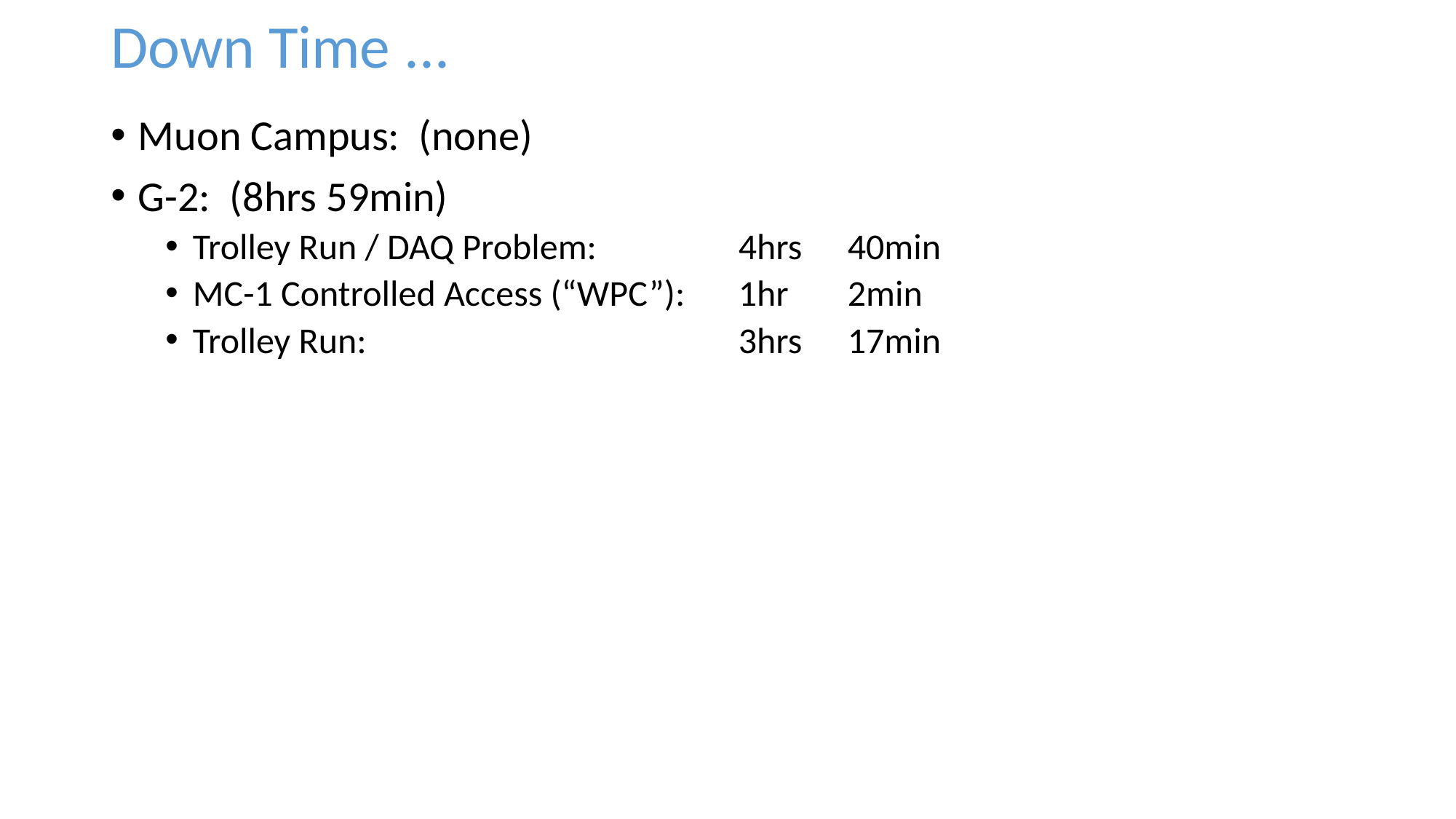

# Down Time ...
Muon Campus:  (none)
G-2:  (8hrs 59min)
Trolley Run / DAQ Problem:		4hrs	40min
MC-1 Controlled Access (“WPC”):	1hr	2min
Trolley Run:				3hrs	17min